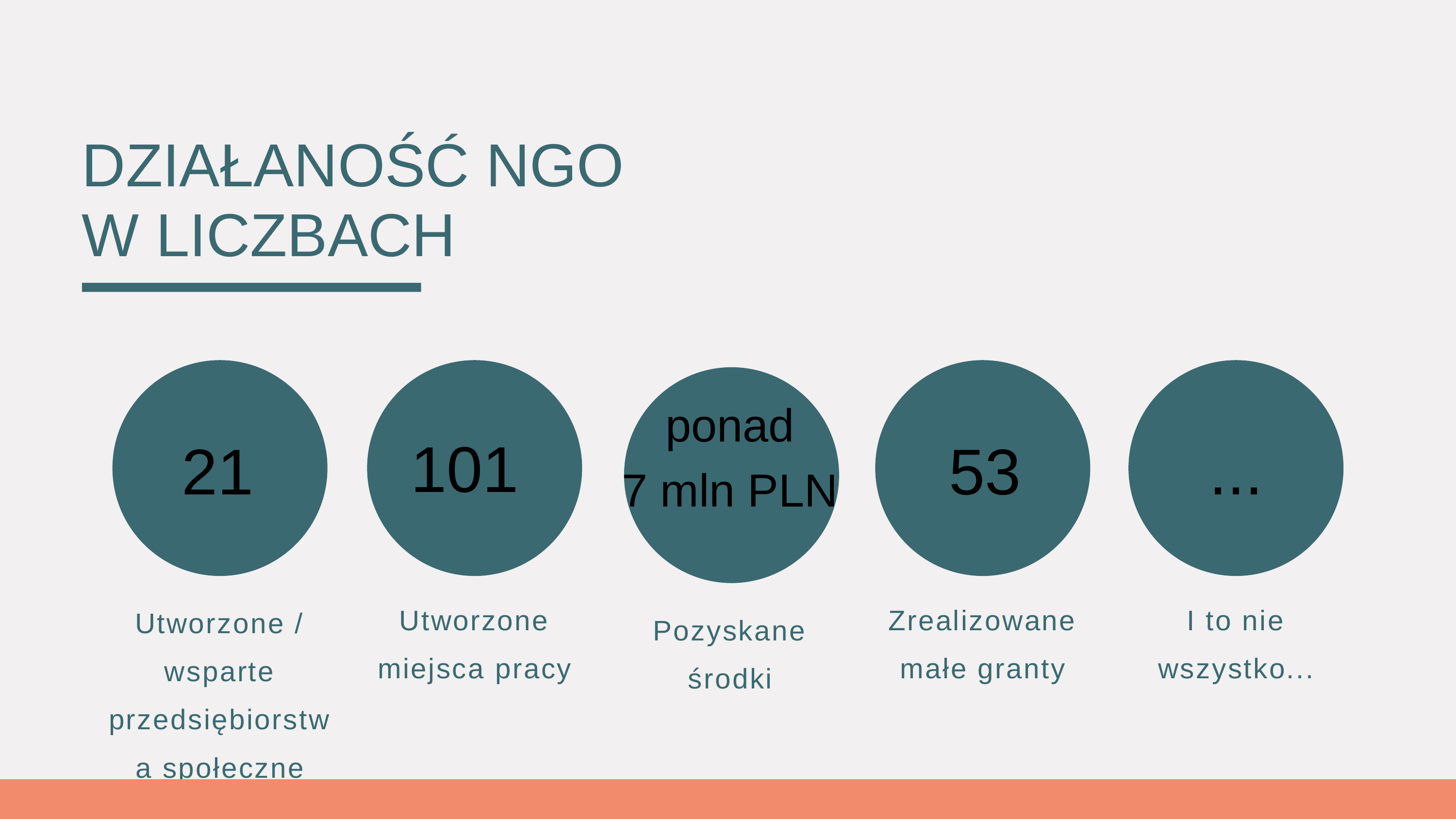

DZIAŁANOŚĆ NGO W LICZBACH

Utworzone / wsparte przedsiębiorstwa społeczne

Pozyskane środki
ponad
7 mln PLN
101
21
53
...
Utworzone miejsca pracy
Zrealizowane małe granty
I to nie wszystko...